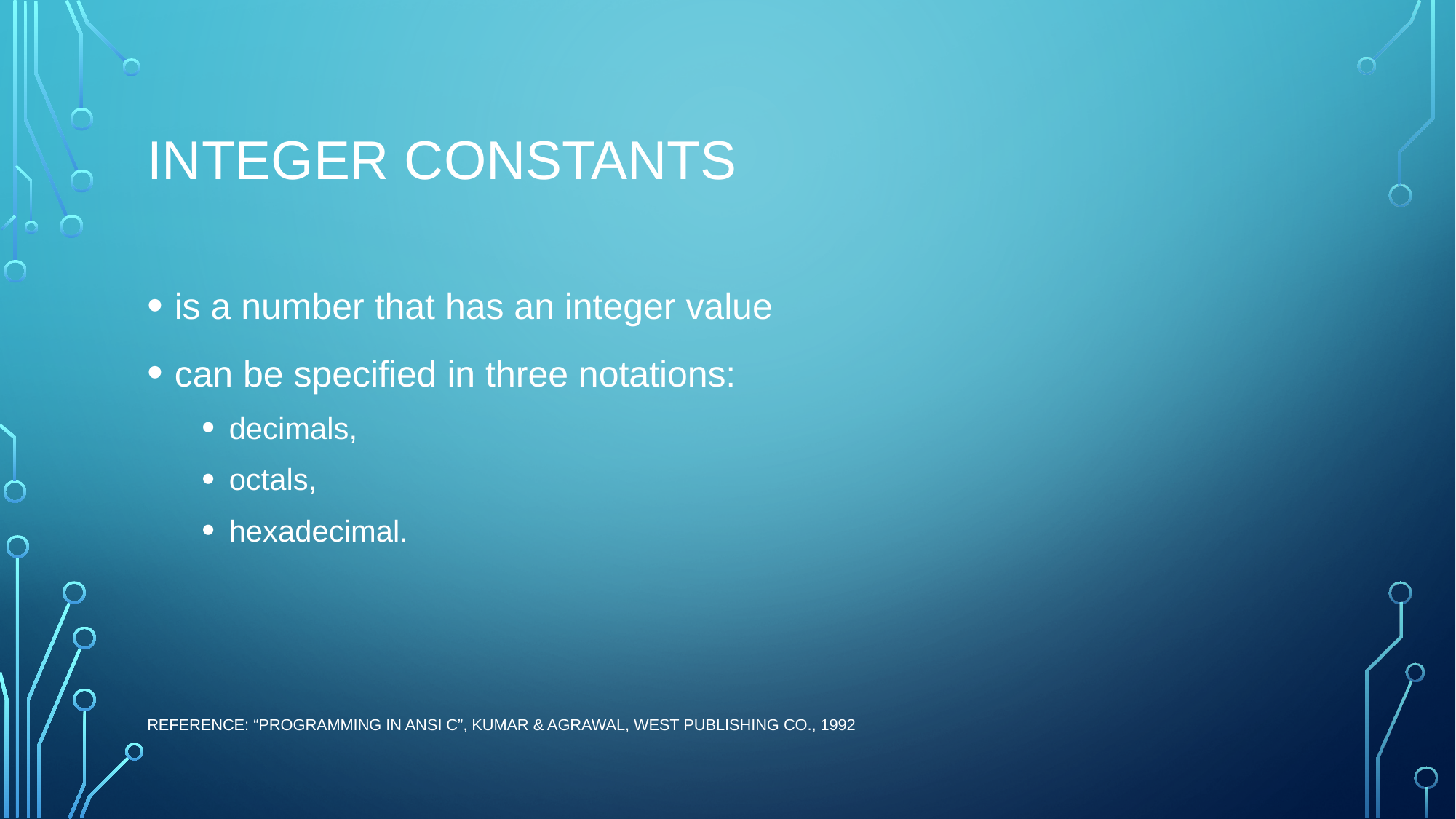

# INTEGER CONSTANTS
is a number that has an integer value
can be specified in three notations:
decimals,
octals,
hexadecimal.
Reference: “Programming in ANSI C”, Kumar & Agrawal, West Publishing Co., 1992